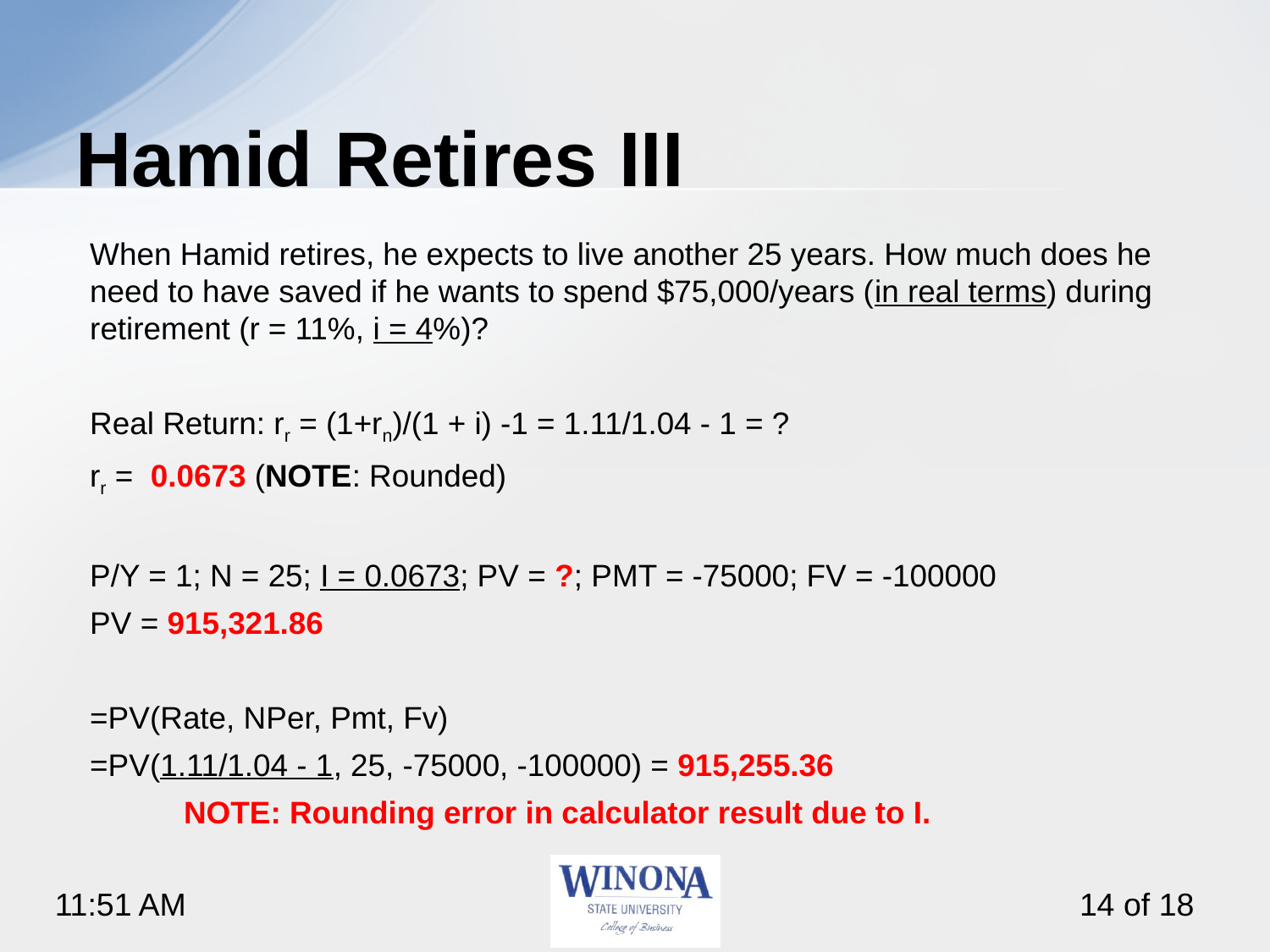

# Hamid Retires III
When Hamid retires, he expects to live another 25 years. How much does he need to have saved if he wants to spend $75,000/years (in real terms) during retirement (r = 11%, i = 4%)?

Real Return: rr = (1+rn)/(1 + i) -1 = 1.11/1.04 - 1 = ?
rr =  0.0673 (NOTE: Rounded)

P/Y = 1; N = 25; I = 0.0673; PV = ?; PMT = -75000; FV = -100000
PV = 915,321.86

=PV(Rate, NPer, Pmt, Fv)
=PV(1.11/1.04 - 1, 25, -75000, -100000) = 915,255.36
	NOTE: Rounding error in calculator result due to I.